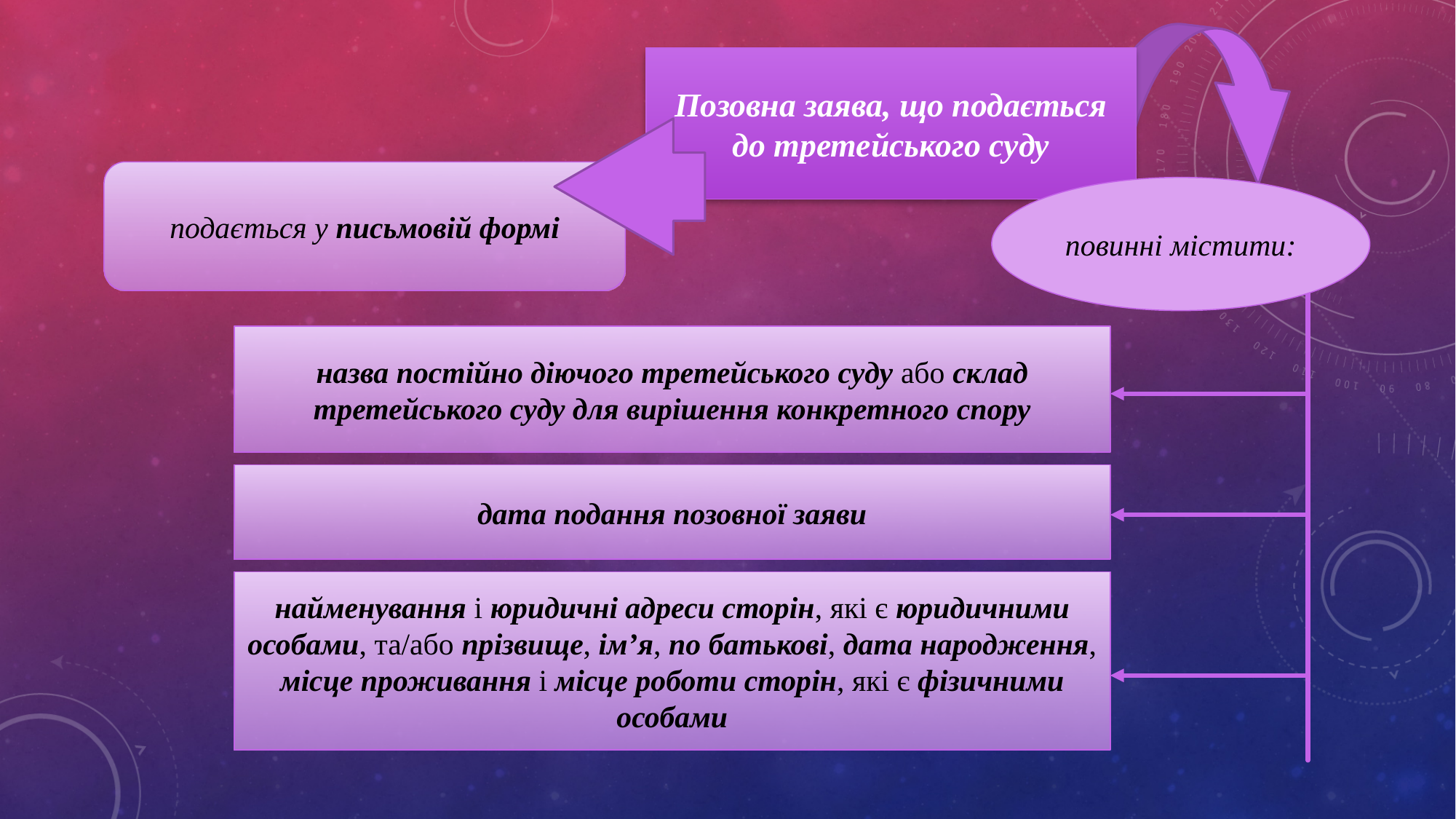

Позовна заява, що подається до третейського суду

подається у письмовій формі
повинні містити:
назва постійно діючого третейського суду або склад третейського суду для вирішення конкретного спору
дата подання позовної заяви
найменування і юридичні адреси сторін, які є юридичними особами, та/або прізвище, ім’я, по батькові, дата народження, місце проживання і місце роботи сторін, які є фізичними особами